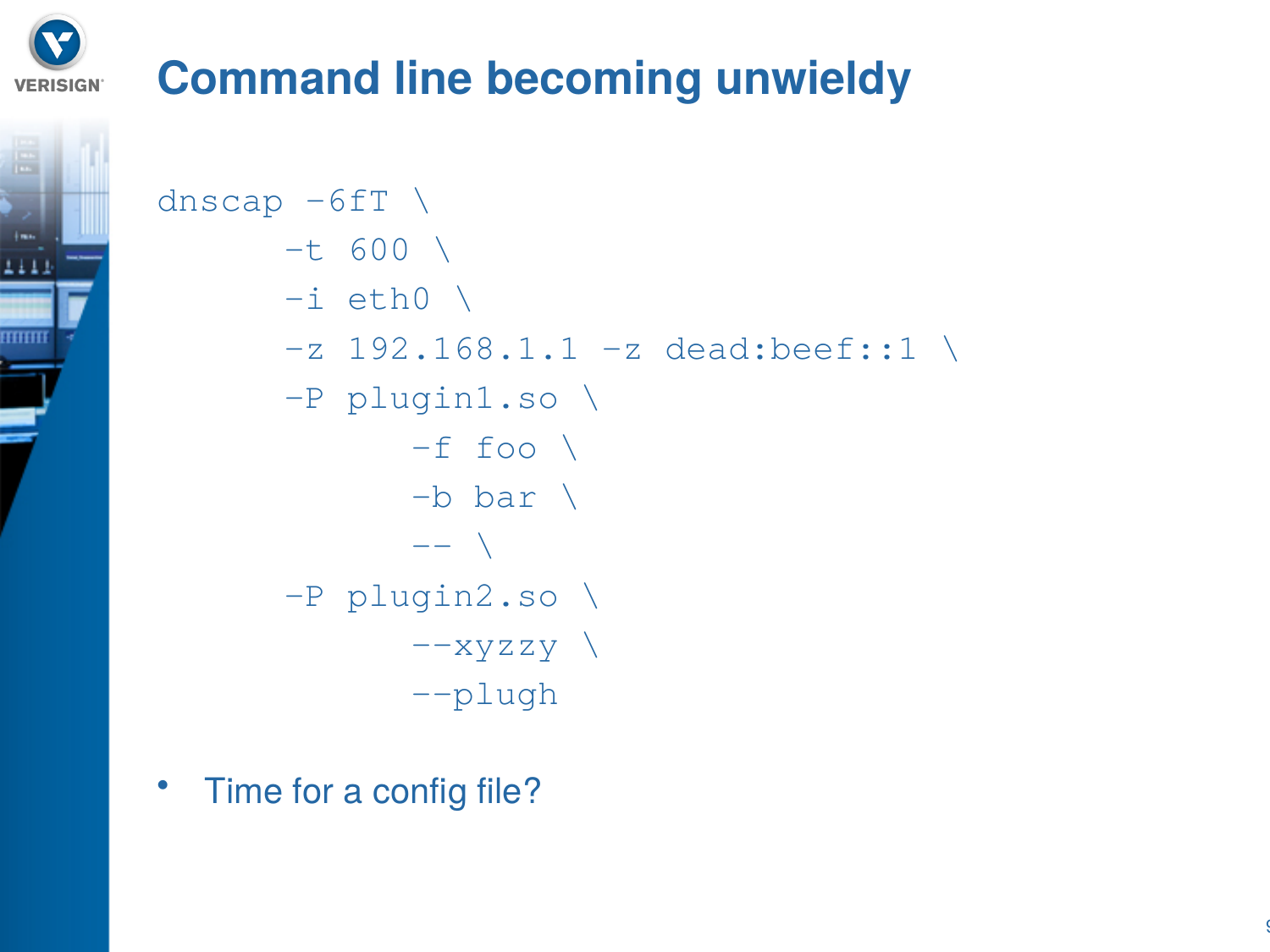

# Command line becoming unwieldy
dnscap -6fT \
	-t 600 \
	-i eth0 \
	-z 192.168.1.1 –z dead:beef::1 \
	-P plugin1.so \
		-f foo \
		-b bar \
		-- \
	-P plugin2.so \
		--xyzzy \
		--plugh

Time for a config file?